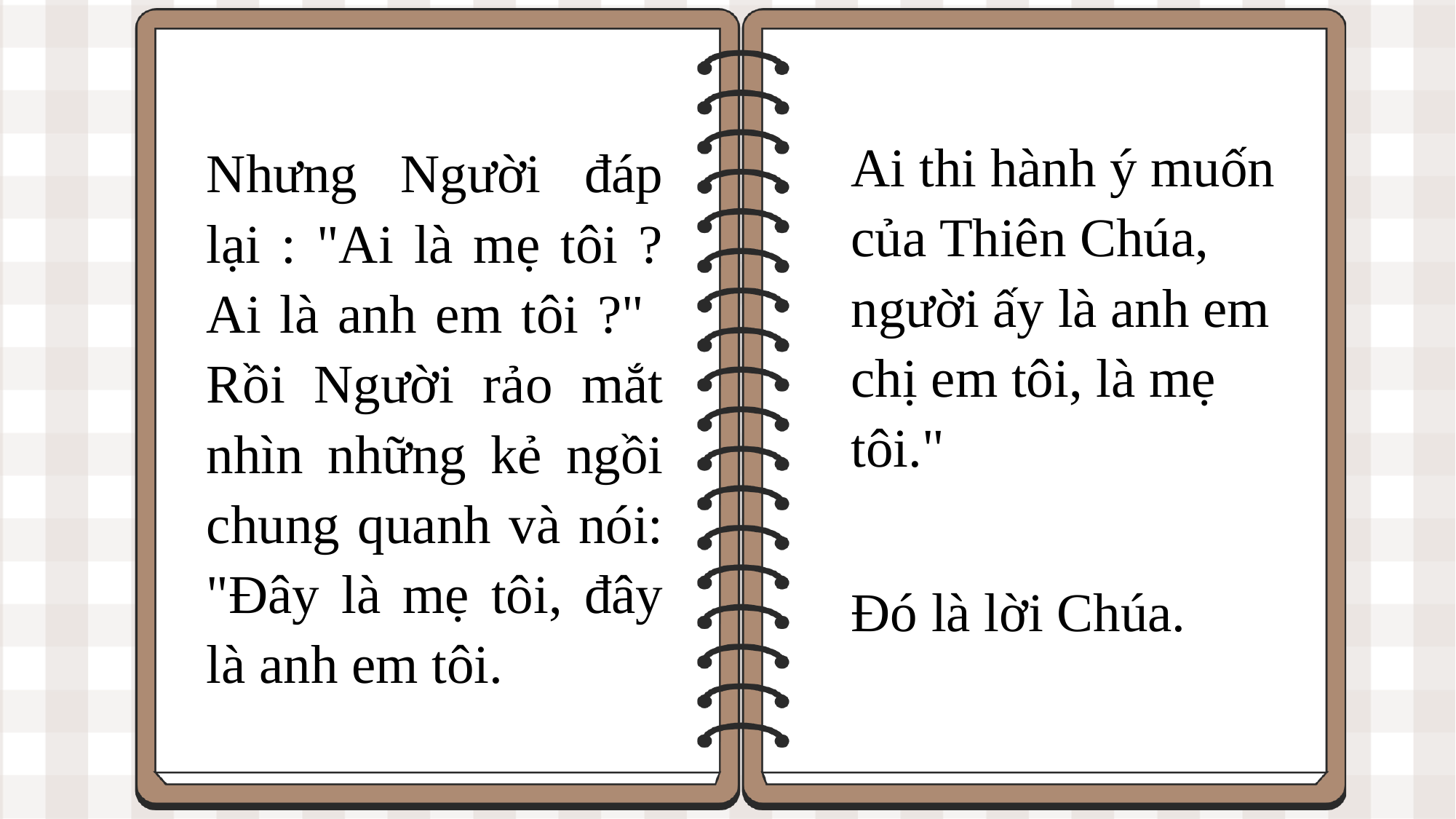

Ai thi hành ý muốn của Thiên Chúa, người ấy là anh em chị em tôi, là mẹ tôi."

Đó là lời Chúa.
Nhưng Người đáp lại : "Ai là mẹ tôi ? Ai là anh em tôi ?"  Rồi Người rảo mắt nhìn những kẻ ngồi chung quanh và nói: "Đây là mẹ tôi, đây là anh em tôi.